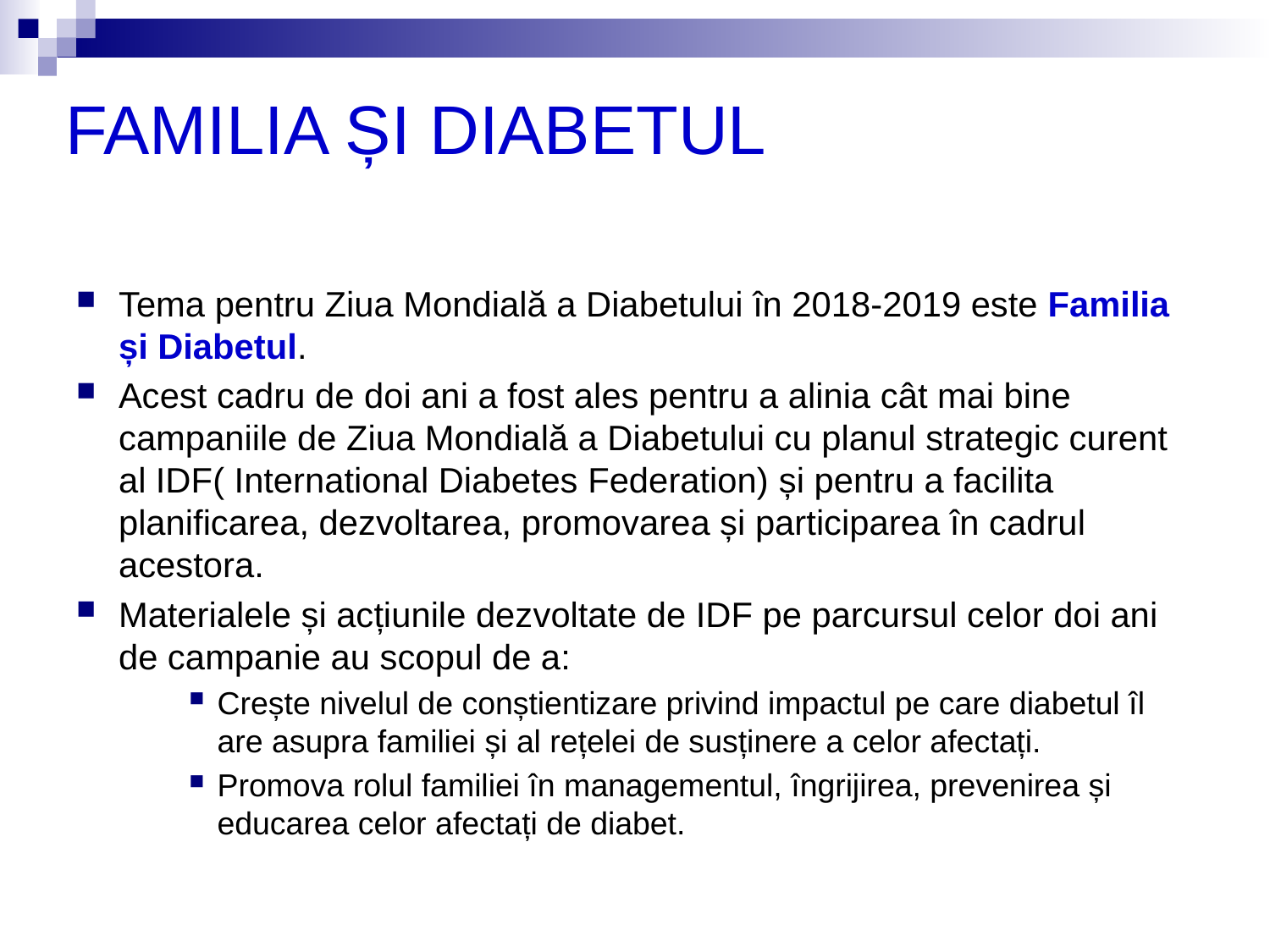

# FAMILIA ȘI DIABETUL
Tema pentru Ziua Mondială a Diabetului în 2018-2019 este Familia și Diabetul.
Acest cadru de doi ani a fost ales pentru a alinia cât mai bine campaniile de Ziua Mondială a Diabetului cu planul strategic curent al IDF( International Diabetes Federation) și pentru a facilita planificarea, dezvoltarea, promovarea și participarea în cadrul acestora.
Materialele și acțiunile dezvoltate de IDF pe parcursul celor doi ani de campanie au scopul de a:
Crește nivelul de conștientizare privind impactul pe care diabetul îl are asupra familiei și al rețelei de susținere a celor afectați.
Promova rolul familiei în managementul, îngrijirea, prevenirea și educarea celor afectați de diabet.